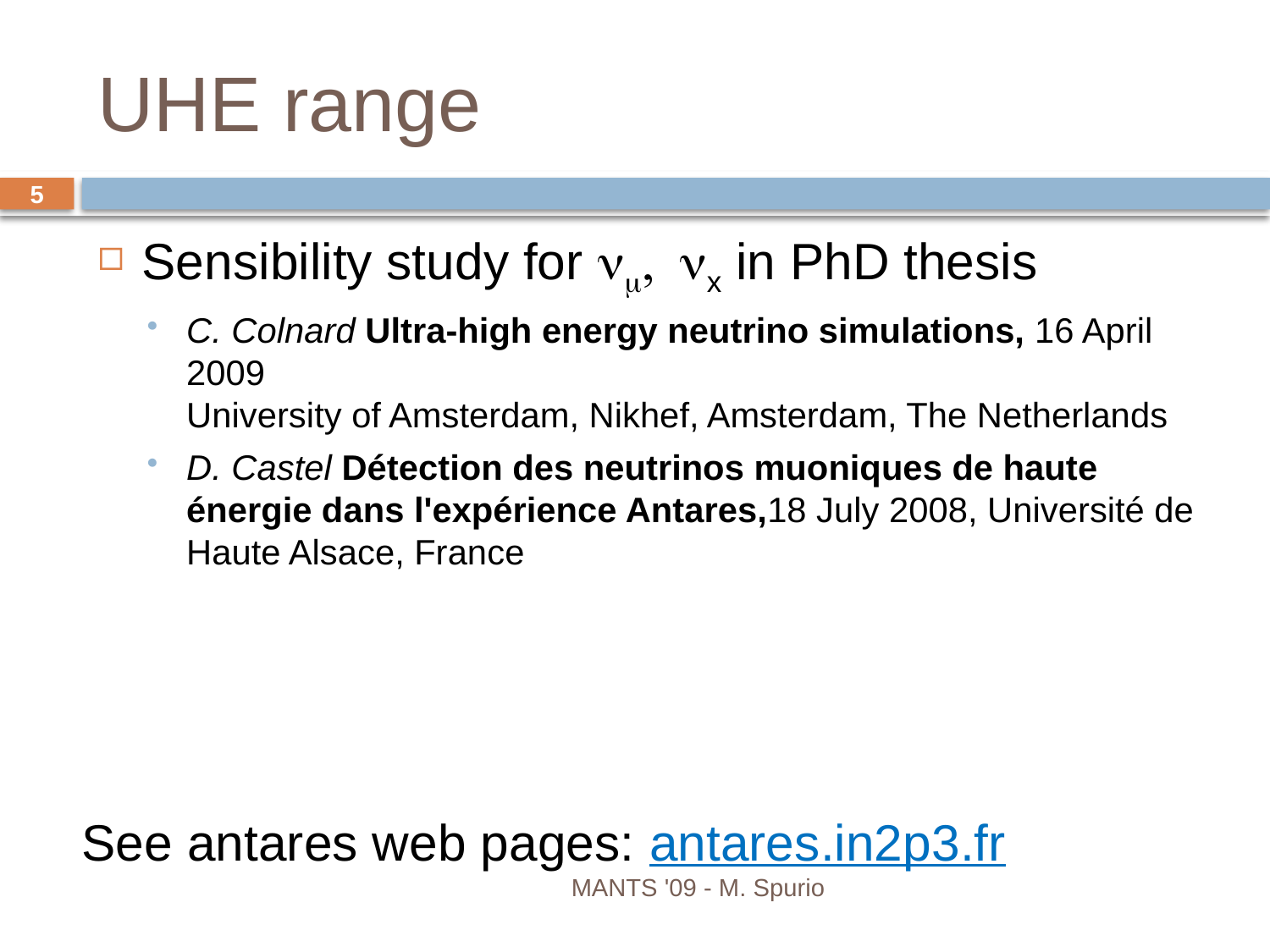

# UHE range
5
Sensibility study for νμ, νx in PhD thesis
C. Colnard Ultra-high energy neutrino simulations, 16 April 2009
University of Amsterdam, Nikhef, Amsterdam, The Netherlands
D. Castel Détection des neutrinos muoniques de haute énergie dans l'expérience Antares,18 July 2008, Université de Haute Alsace, France
See antares web pages: antares.in2p3.fr
MANTS '09 - M. Spurio